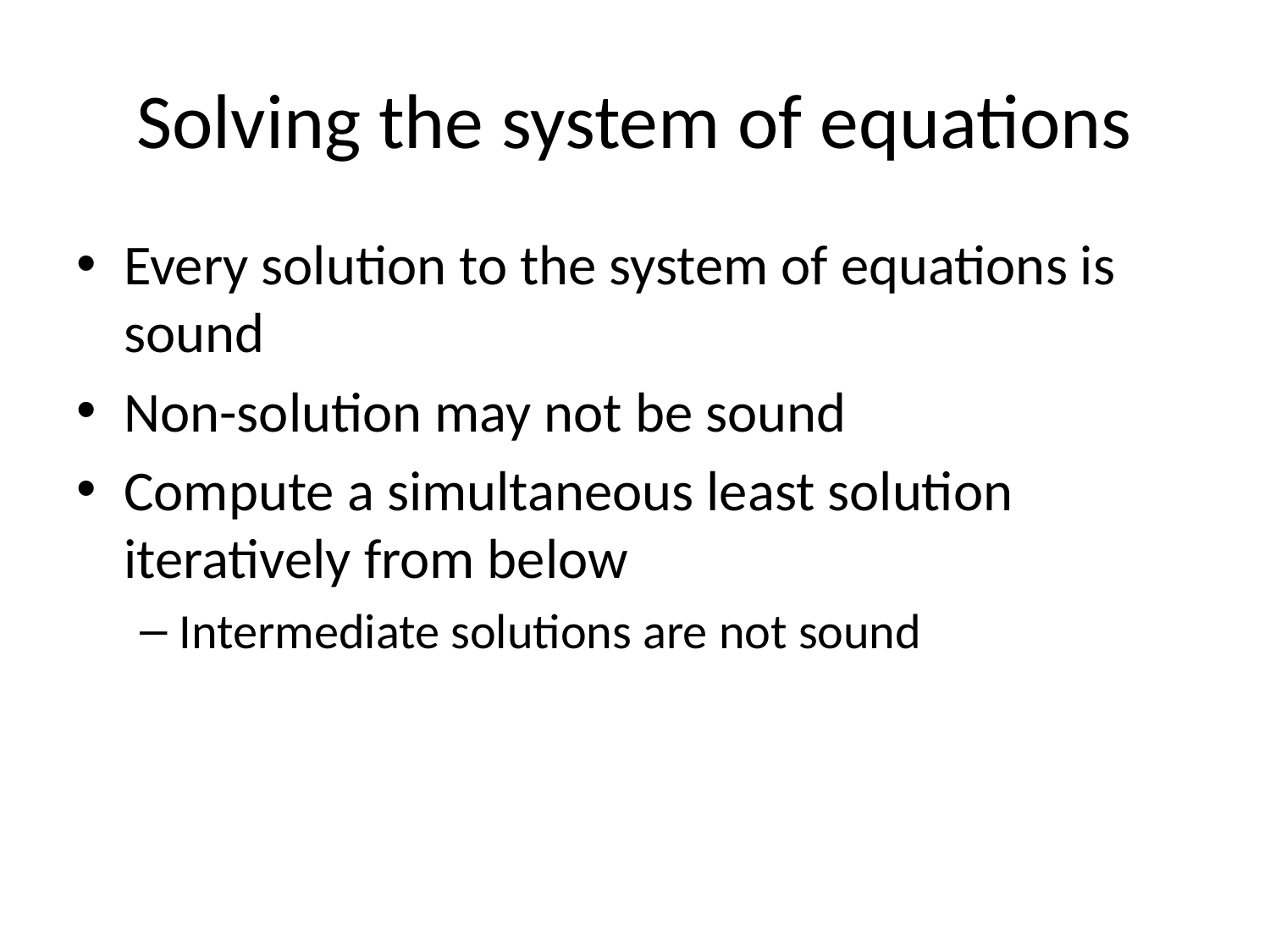

# Solving the system of equations
Every solution to the system of equations is sound
Non-solution may not be sound
Compute a simultaneous least solution iteratively from below
Intermediate solutions are not sound